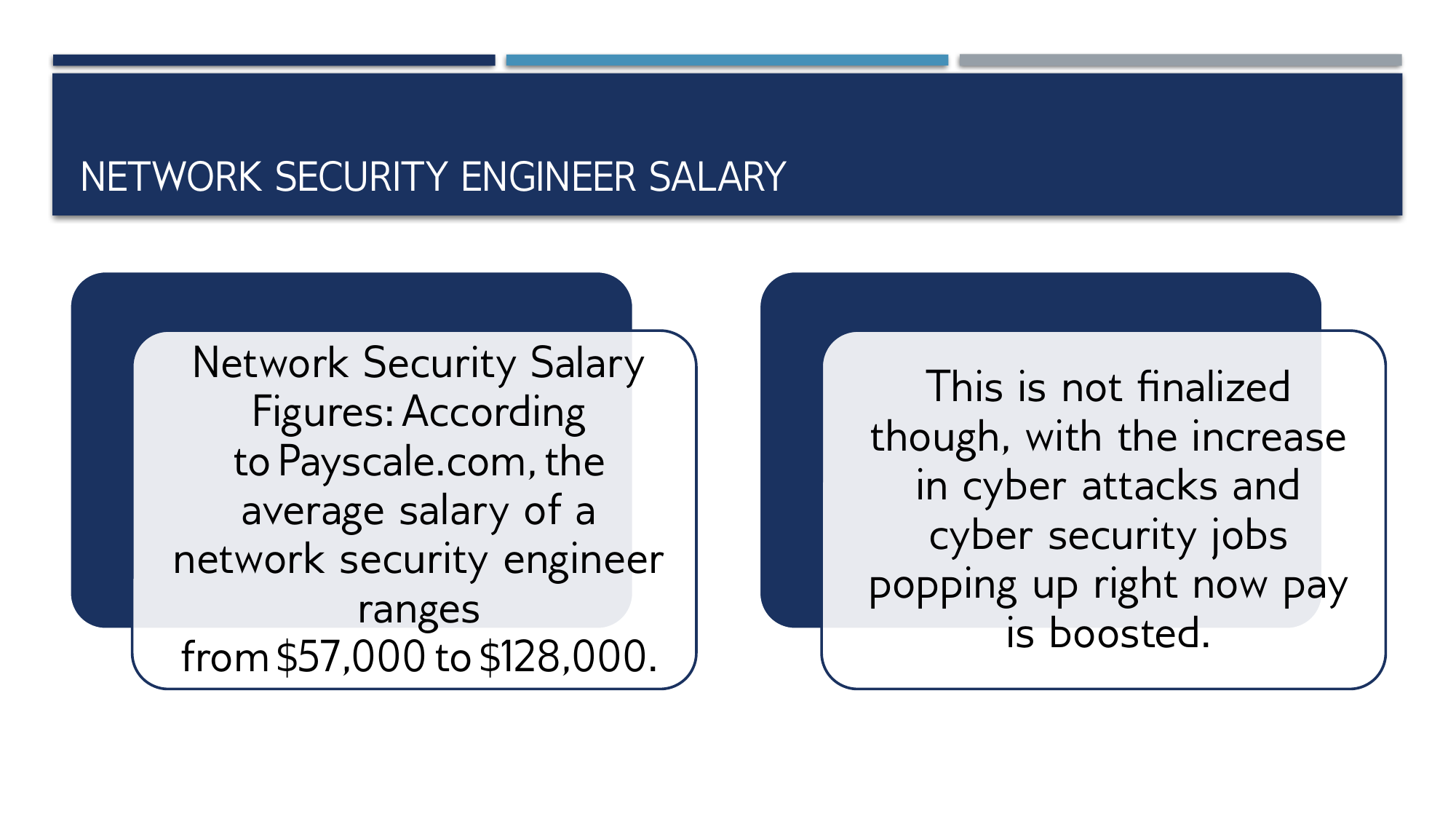

# Network Security Engineer Salary
Network Security Salary Figures: According to Payscale.com, the average salary of a network security engineer ranges from $57,000 to $128,000.
This is not finalized though, with the increase in cyber attacks and cyber security jobs popping up right now pay is boosted.